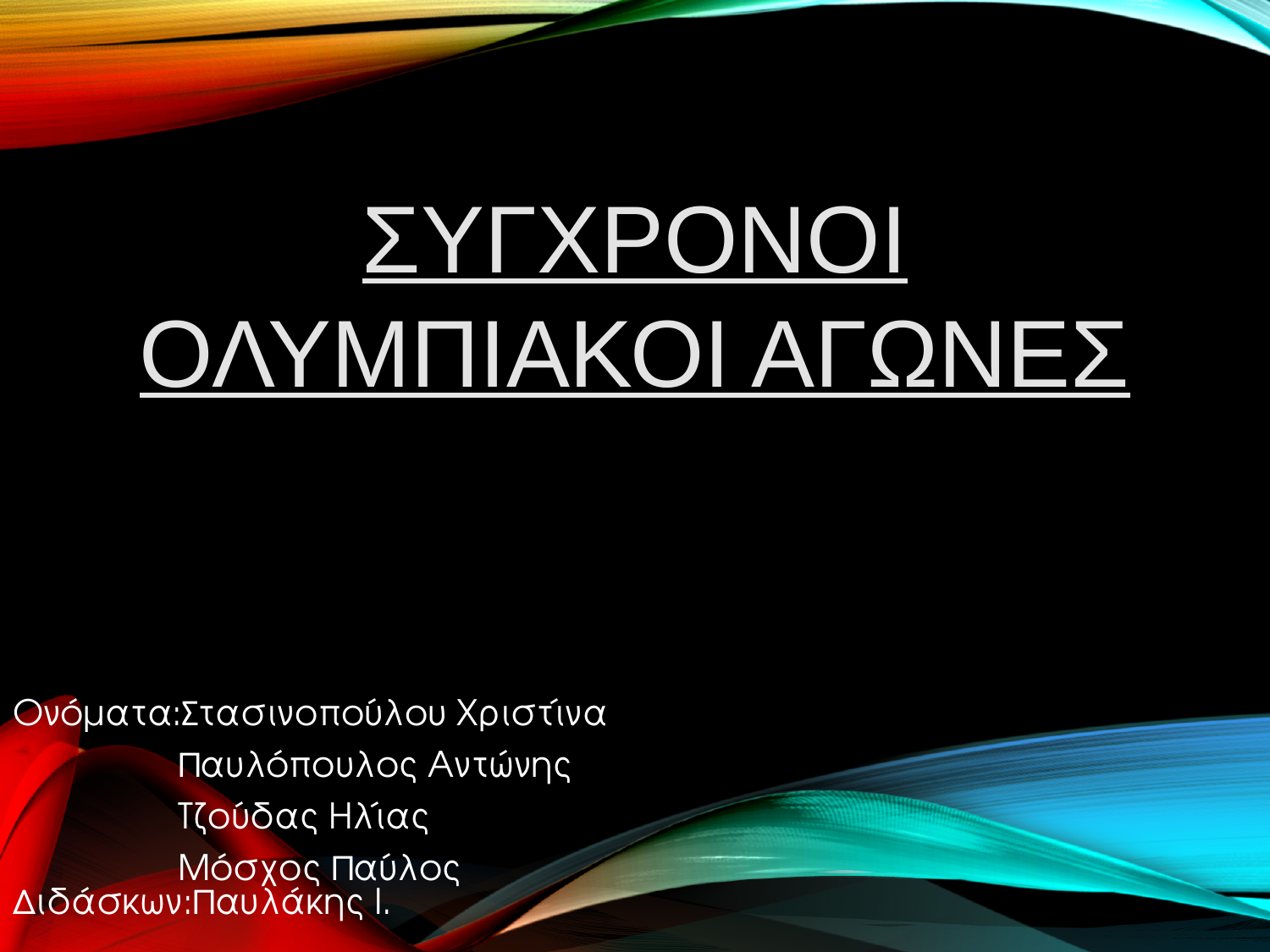

ΣΥΓΧΡΟΝΟΙ ΟΛΥΜΠΙΑΚΟΙ ΑΓΩΝΕΣ
#
Ονόματα:Στασινοπούλου Χριστίνα
                 Παυλόπουλος Αντώνης
                 Τζούδας Ηλίας
                 Μόσχος Παύλος Διδάσκων:Παυλάκης Ι.